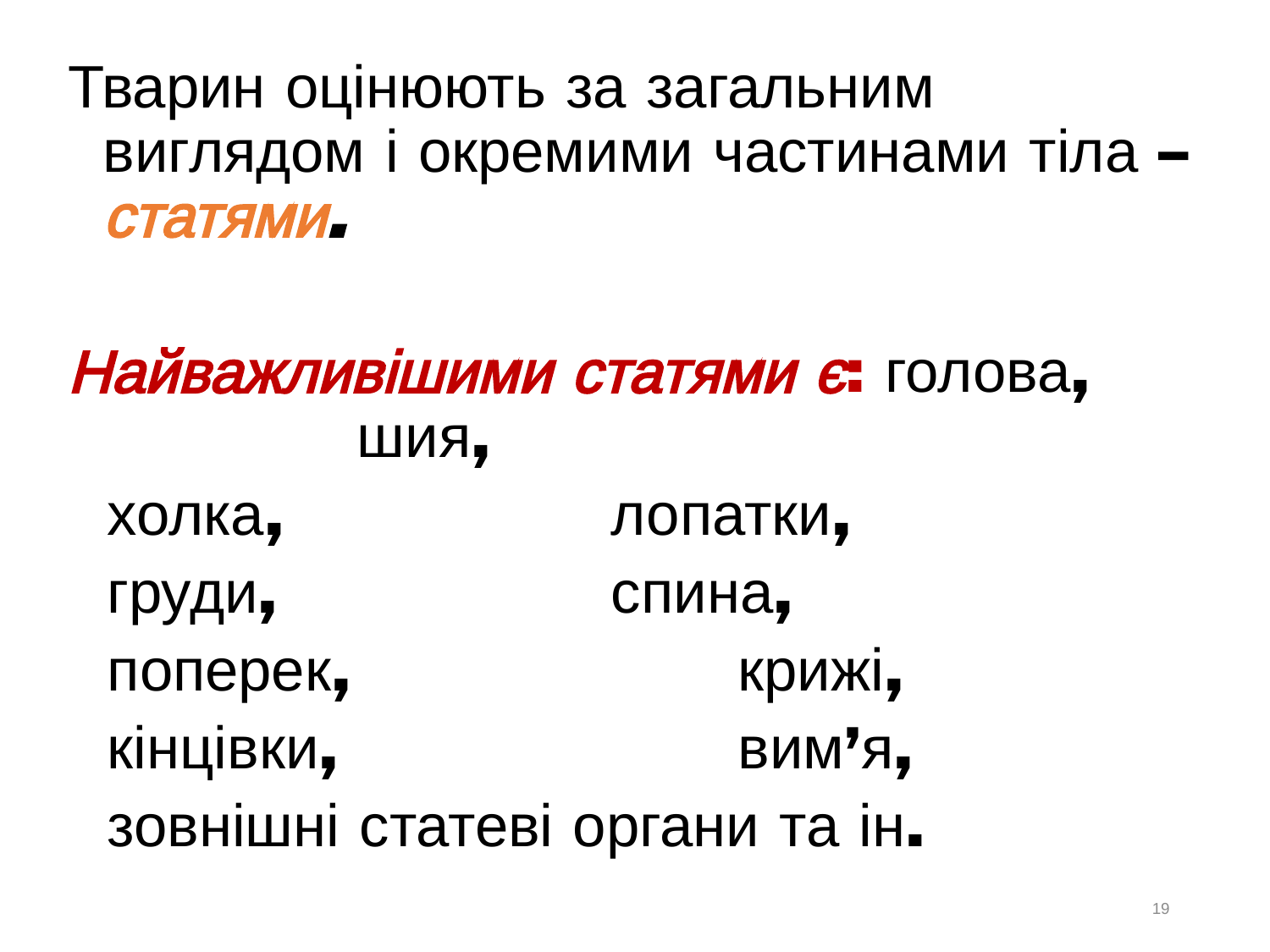

Тварин оцінюють за загальним виглядом і окремими частинами тіла – статями.

Найважливішими статями є: голова, 			шия,
  холка, 			лопатки,
  груди, 			спина,
  поперек, 			крижі,
  кінцівки, 			вим’я,
  зовнішні статеві органи та ін.
19